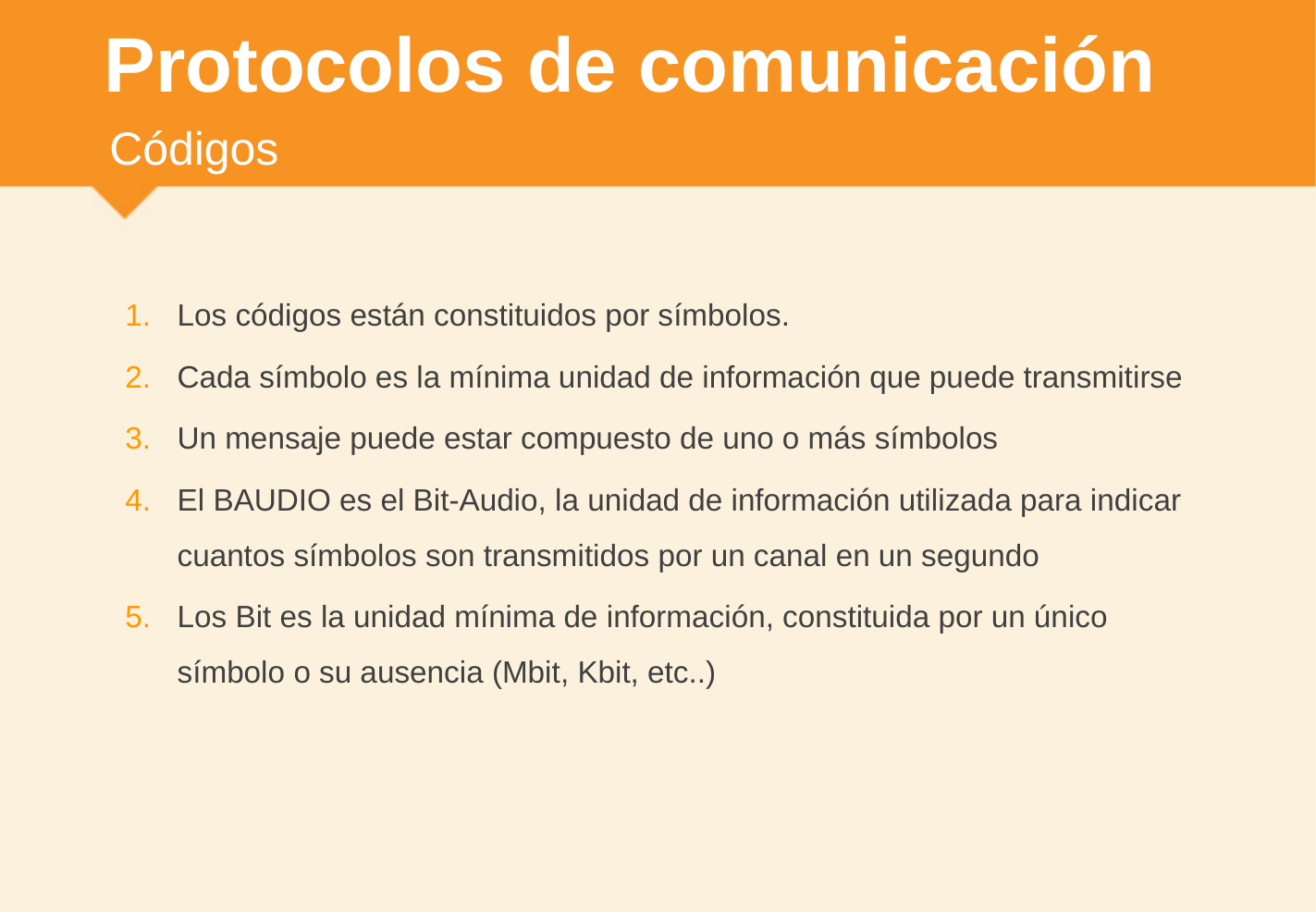

# Protocolos de comunicación
Códigos
Los códigos están constituidos por símbolos.
Cada símbolo es la mínima unidad de información que puede transmitirse
Un mensaje puede estar compuesto de uno o más símbolos
El BAUDIO es el Bit-Audio, la unidad de información utilizada para indicar cuantos símbolos son transmitidos por un canal en un segundo
Los Bit es la unidad mínima de información, constituida por un único símbolo o su ausencia (Mbit, Kbit, etc..)